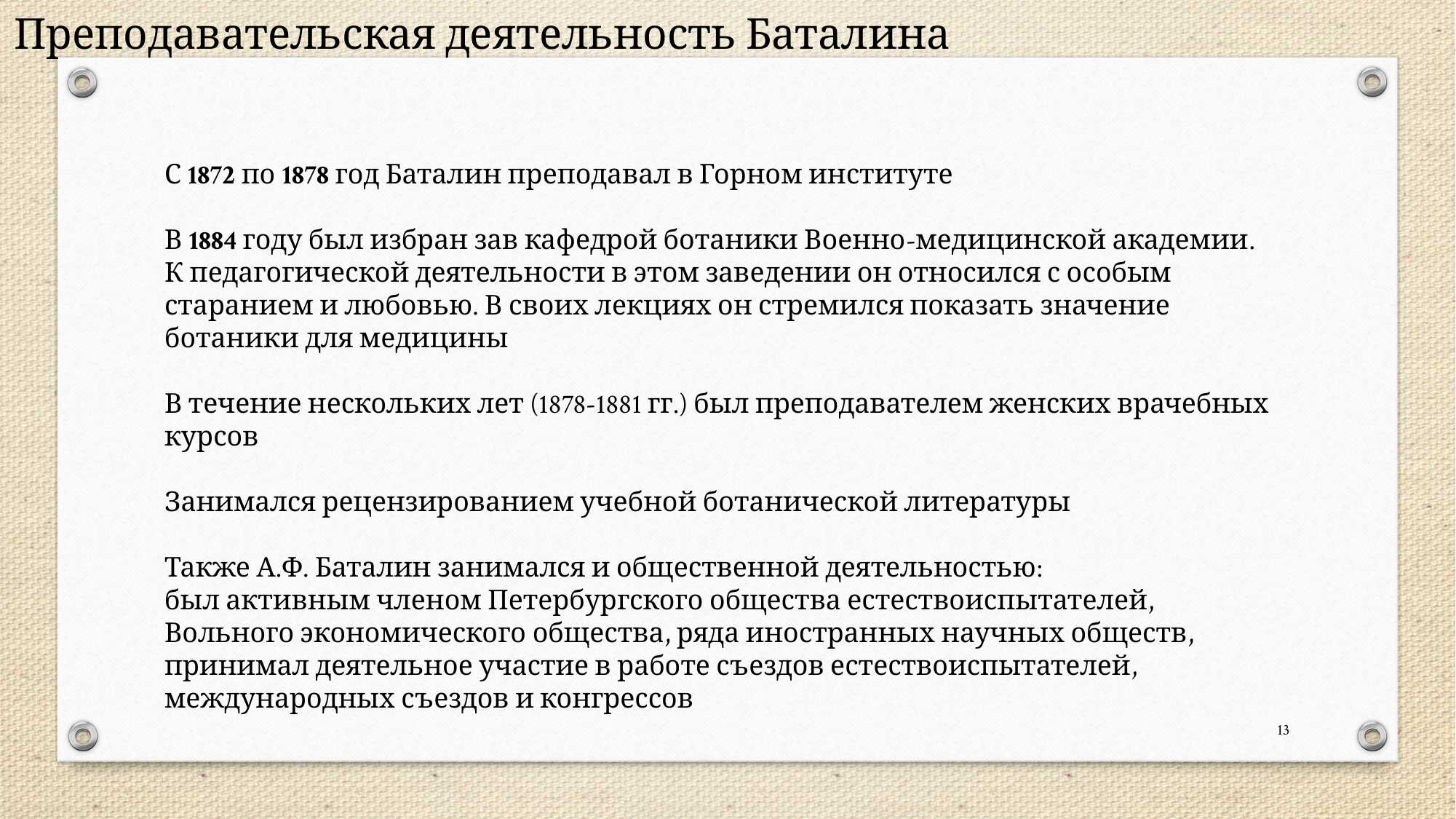

Преподавательская деятельность Баталина
С 1872 по 1878 год Баталин преподавал в Горном институте

В 1884 году был избран зав кафедрой ботаники Военно-медицинской академии. К педагогической деятельности в этом заведении он относился с особым старанием и любовью. В своих лекциях он стремился показать значение ботаники для медицины

В течение нескольких лет (1878-1881 гг.) был преподавателем женских врачебных курсов

Занимался рецензированием учебной ботанической литературы

Также А.Ф. Баталин занимался и общественной деятельностью:
был активным членом Петербургского общества естествоиспытателей, Вольного экономического общества, ряда иностранных научных обществ, принимал деятельное участие в работе съездов естествоиспытателей, международных съездов и конгрессов
13